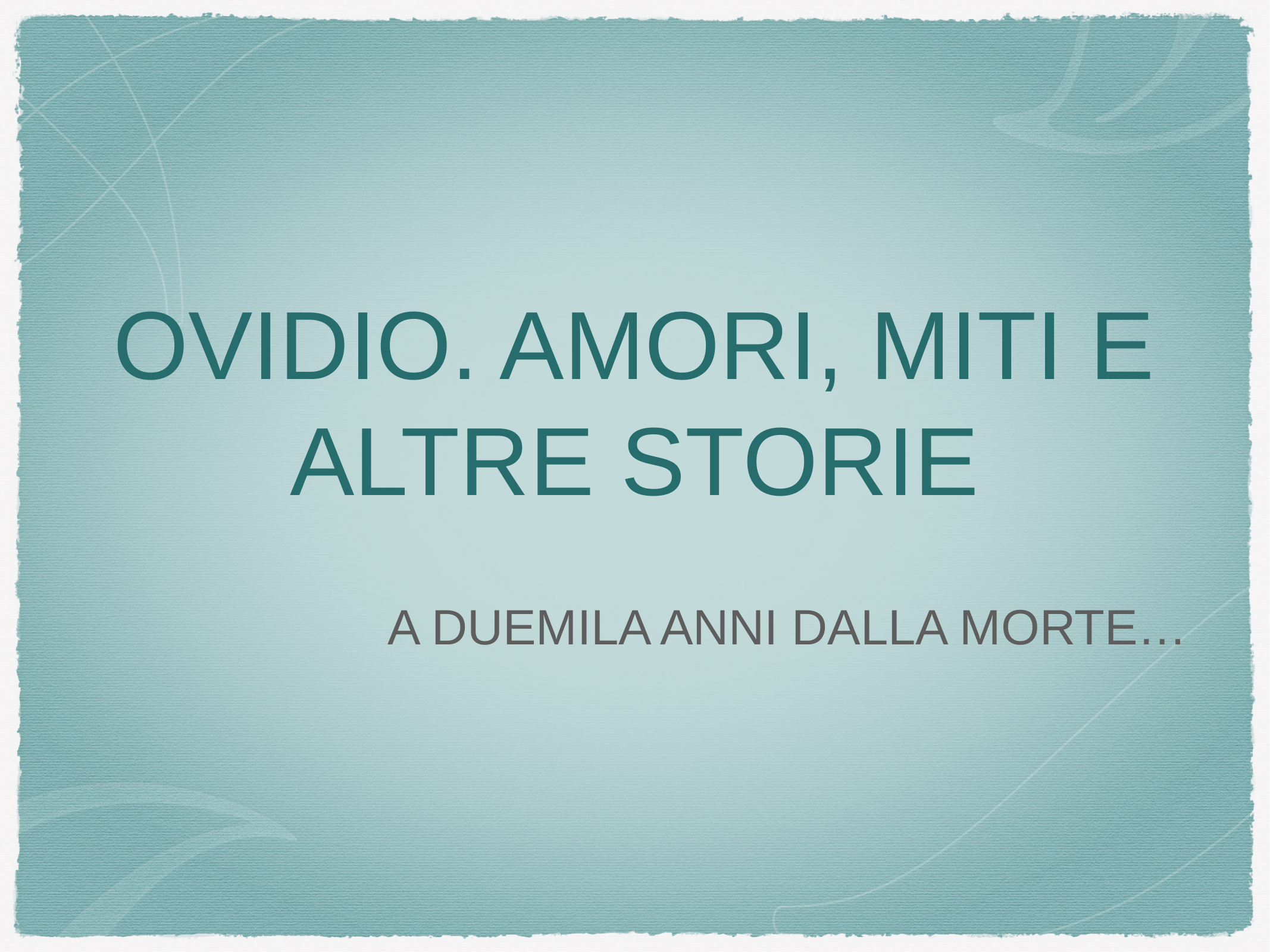

# OVIDIO. AMORI, MITI E ALTRE STORIE
A DUEMILA ANNI DALLA MORTE…